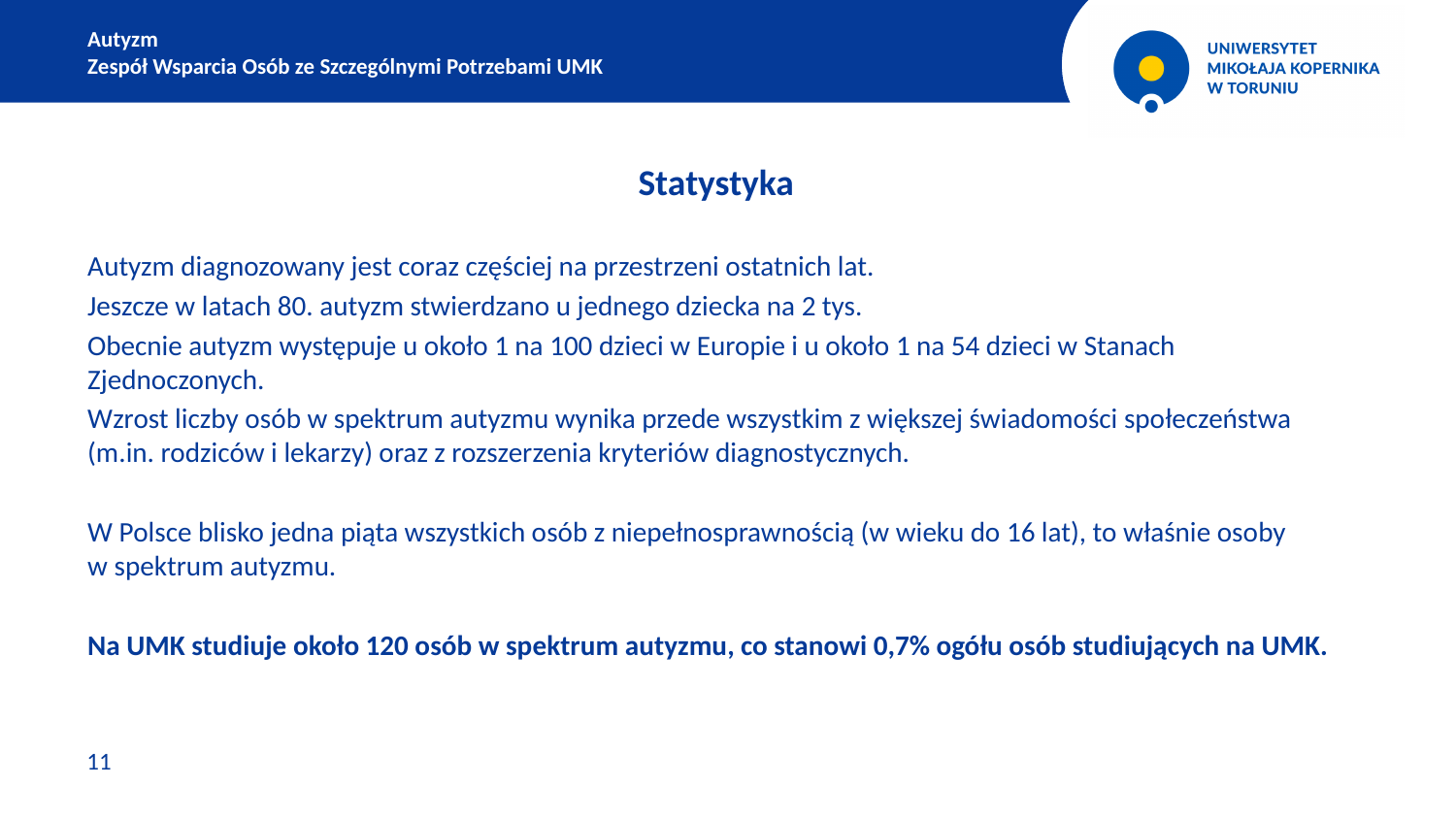

Autyzm
Zespół Wsparcia Osób ze Szczególnymi Potrzebami UMK

Statystyka

Autyzm diagnozowany jest coraz częściej na przestrzeni ostatnich lat.
Jeszcze w latach 80. autyzm stwierdzano u jednego dziecka na 2 tys.
Obecnie autyzm występuje u około 1 na 100 dzieci w Europie i u około 1 na 54 dzieci w Stanach Zjednoczonych.
Wzrost liczby osób w spektrum autyzmu wynika przede wszystkim z większej świadomości społeczeństwa (m.in. rodziców i lekarzy) oraz z rozszerzenia kryteriów diagnostycznych.

W Polsce blisko jedna piąta wszystkich osób z niepełnosprawnością (w wieku do 16 lat), to właśnie osoby
w spektrum autyzmu.

Na UMK studiuje około 120 osób w spektrum autyzmu, co stanowi 0,7% ogółu osób studiujących na UMK.